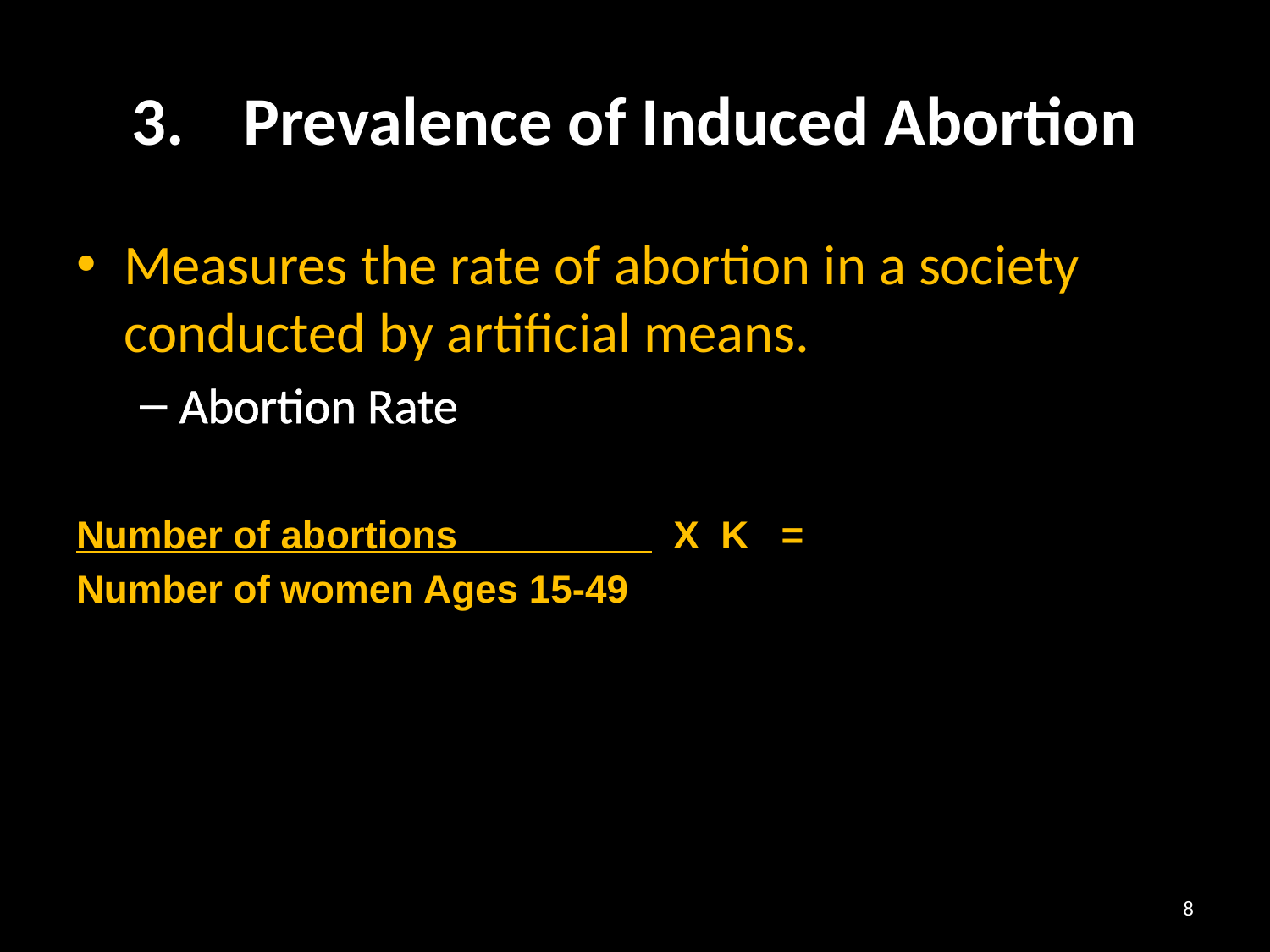

# 3.	Prevalence of Induced Abortion
Measures the rate of abortion in a society conducted by artificial means.
Abortion Rate

Number of abortions_________  X  K   =
Number of women Ages 15-49

8